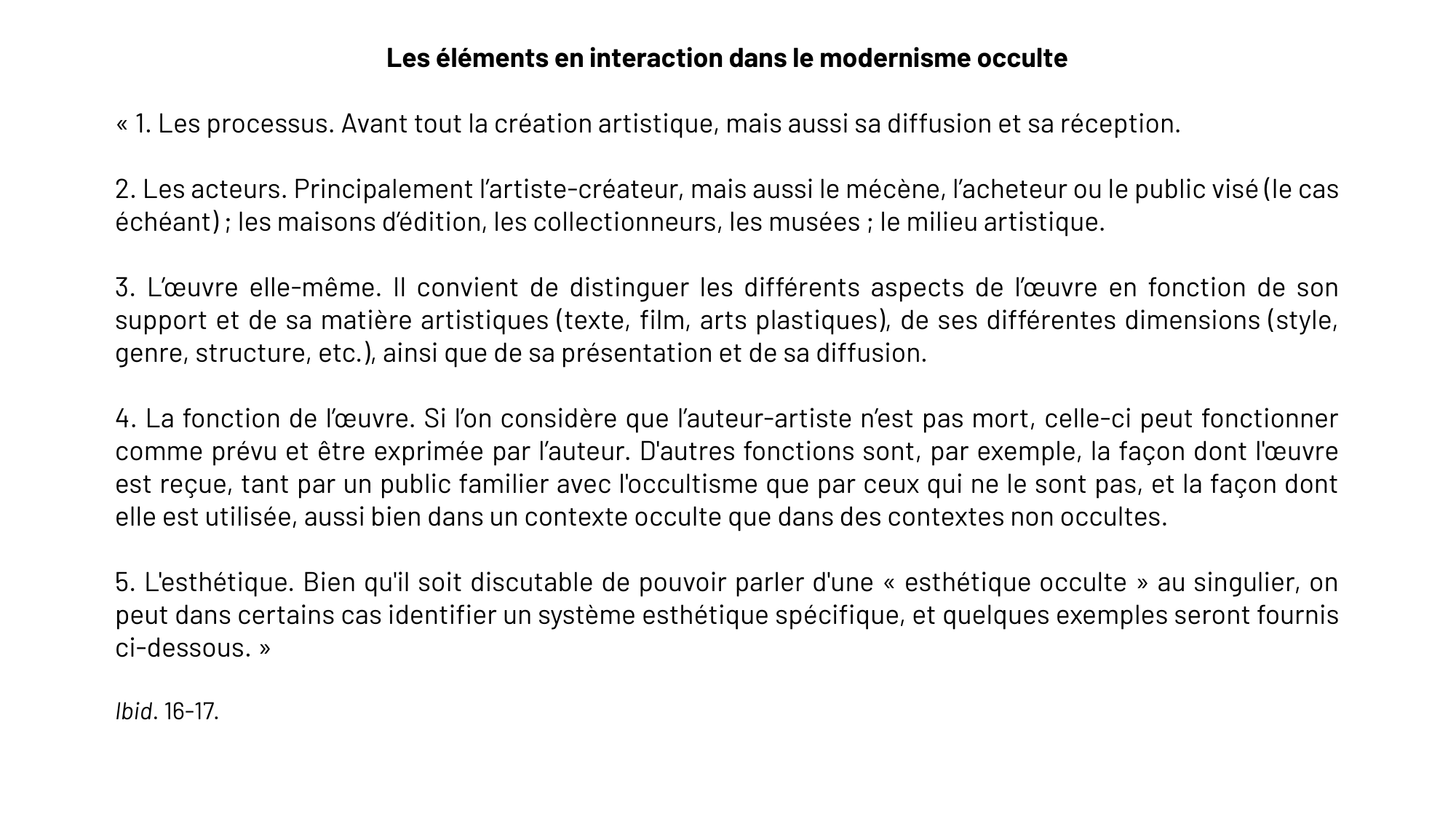

Les éléments en interaction dans le modernisme occulte

« 1. Les processus. Avant tout la création artistique, mais aussi sa diffusion et sa réception.

2. Les acteurs. Principalement l’artiste-créateur, mais aussi le mécène, l’acheteur ou le public visé (le cas échéant) ; les maisons d’édition, les collectionneurs, les musées ; le milieu artistique.

3. L’œuvre elle-même. Il convient de distinguer les différents aspects de l’œuvre en fonction de son support et de sa matière artistiques (texte, film, arts plastiques), de ses différentes dimensions (style, genre, structure, etc.), ainsi que de sa présentation et de sa diffusion.

4. La fonction de l’œuvre. Si l’on considère que l’auteur-artiste n’est pas mort, celle-ci peut fonctionner comme prévu et être exprimée par l’auteur. D'autres fonctions sont, par exemple, la façon dont l'œuvre est reçue, tant par un public familier avec l'occultisme que par ceux qui ne le sont pas, et la façon dont elle est utilisée, aussi bien dans un contexte occulte que dans des contextes non occultes.

5. L'esthétique. Bien qu'il soit discutable de pouvoir parler d'une « esthétique occulte » au singulier, on peut dans certains cas identifier un système esthétique spécifique, et quelques exemples seront fournis ci-dessous. »

Ibid. 16-17.